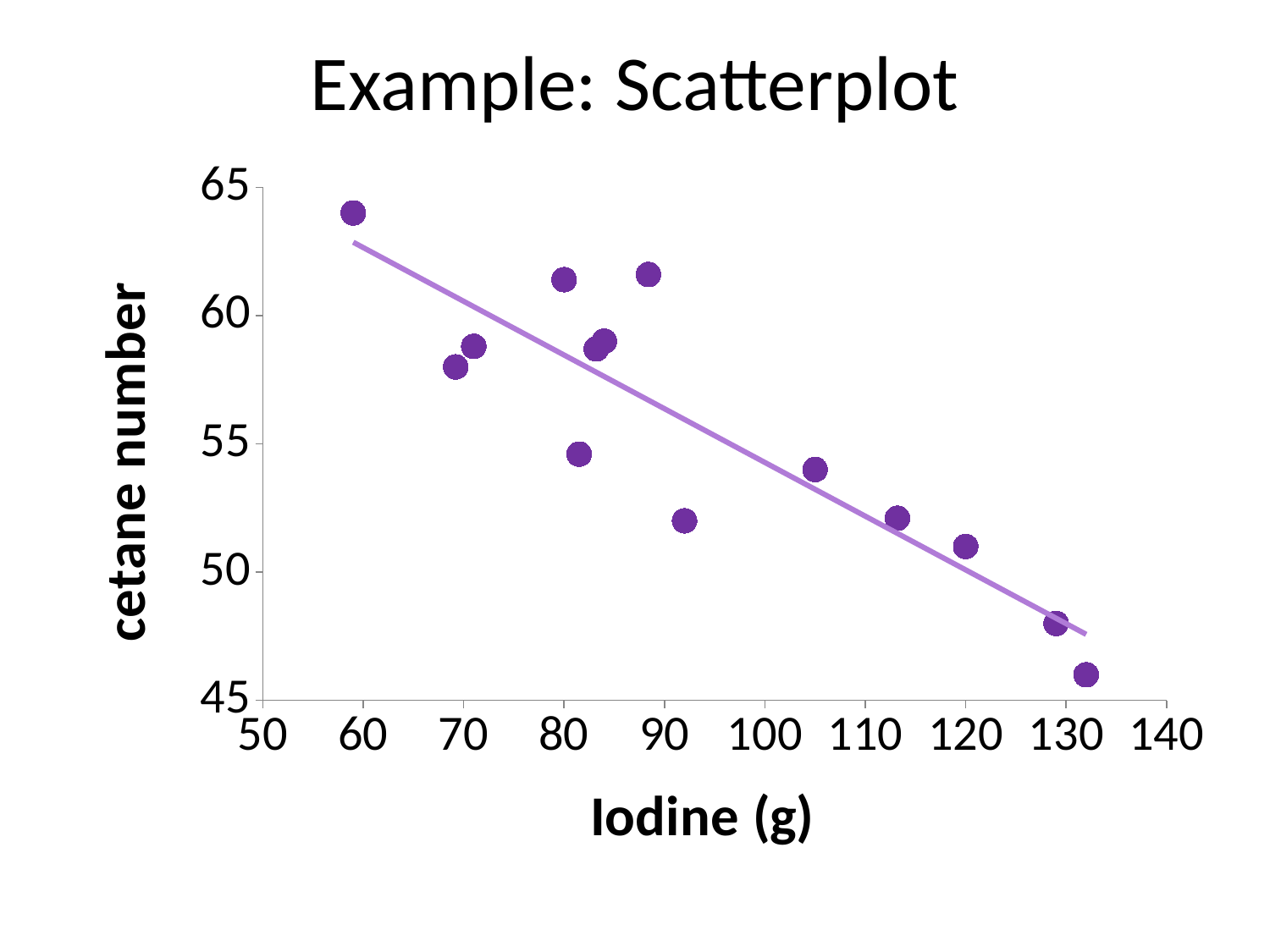

# Example: Scatterplot

### Chart

| Category |  |
|---|---|